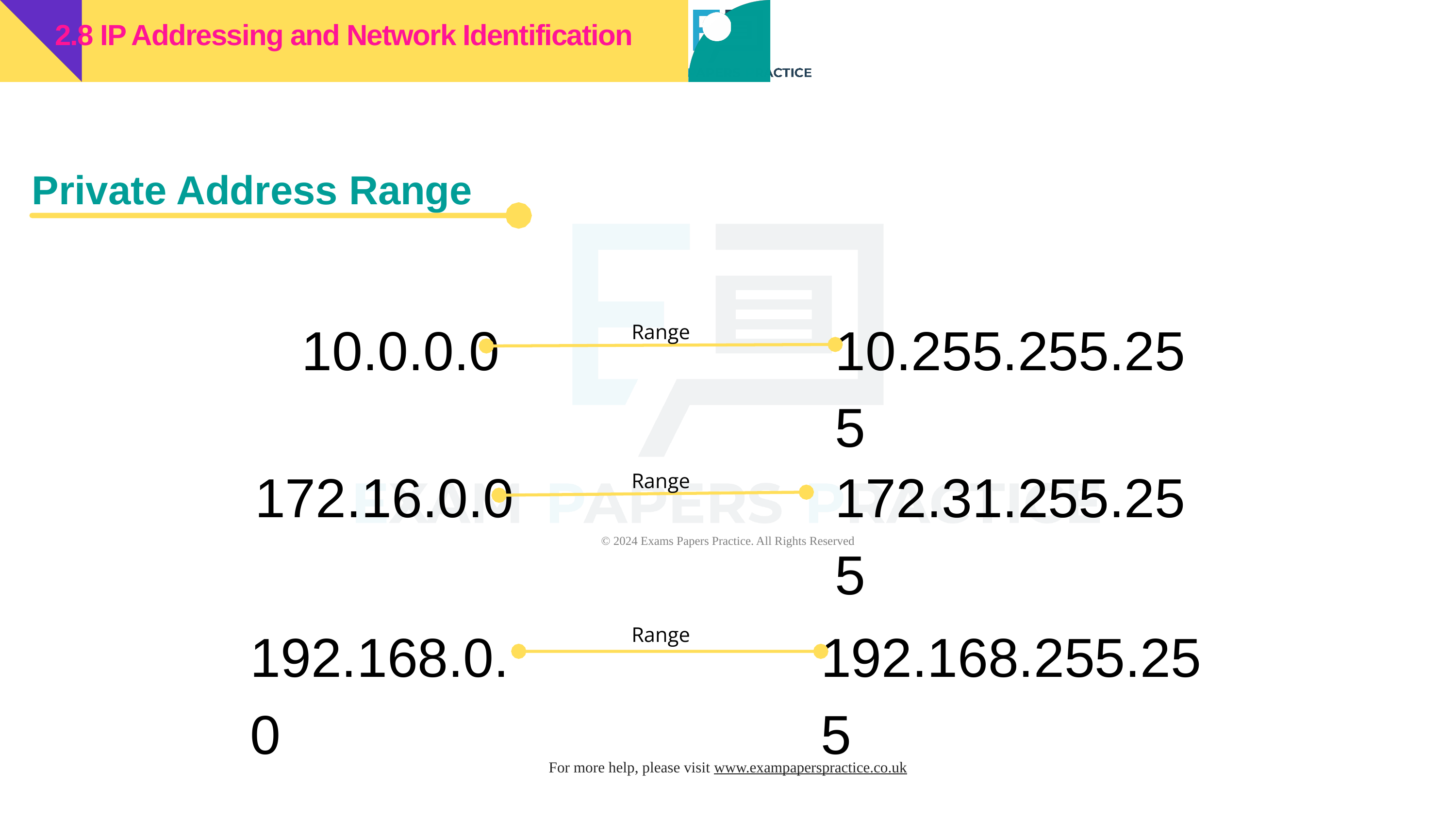

2.8 IP Addressing and Network Identification
Private Address Range

10.0.0.0
10.255.255.255
Range

172.16.0.0
172.31.255.255
Range

192.168.0.0
192.168.255.255
Range